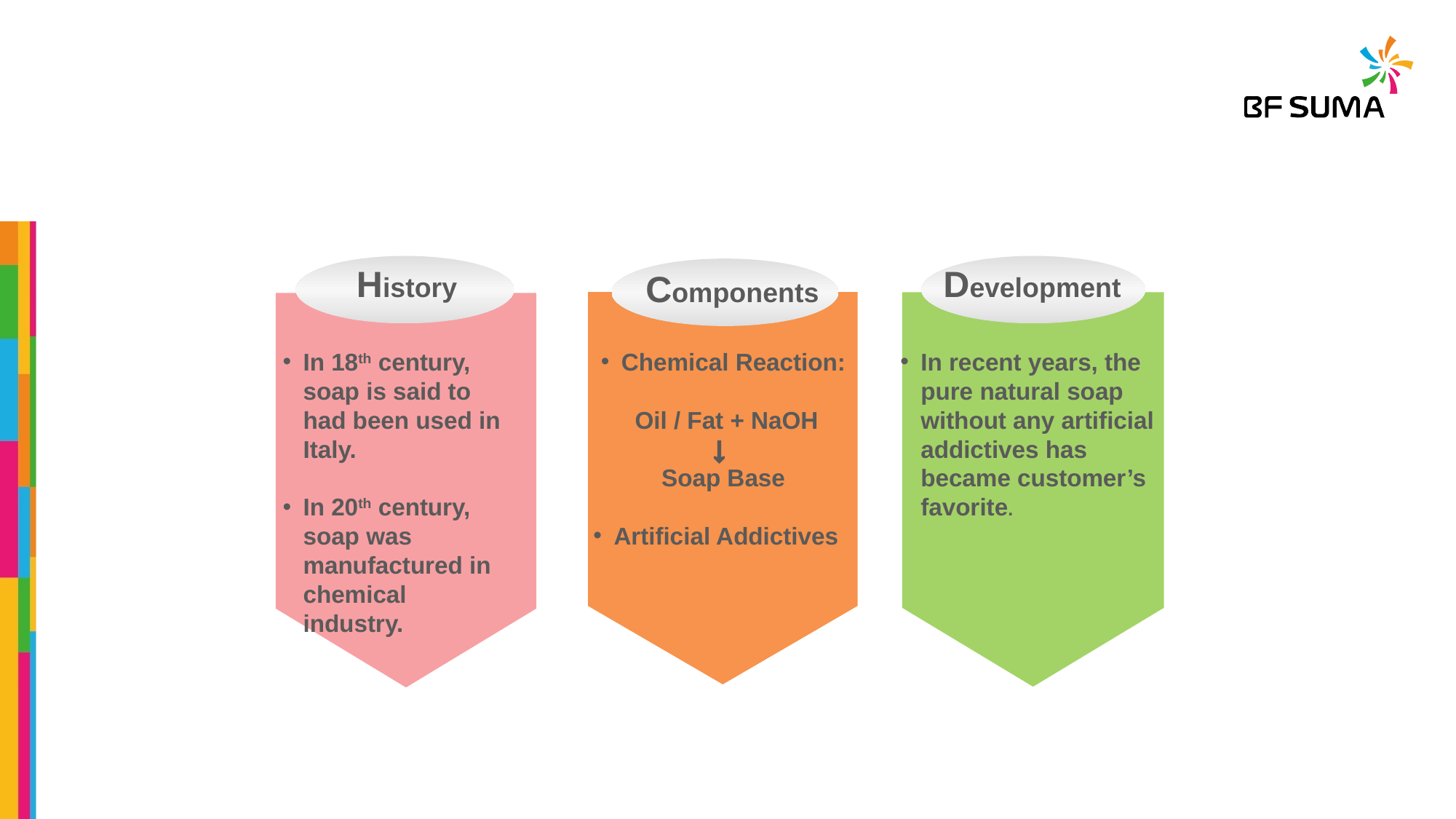

History
Development

Components

In recent years, the pure natural soap without any artificial addictives has became customer’s favorite.
Chemical Reaction:

 Oil / Fat + NaOH
↓
Soap Base

Artificial Addictives
In 18th century, soap is said to had been used in Italy.

In 20th century, soap was manufactured in chemical industry.